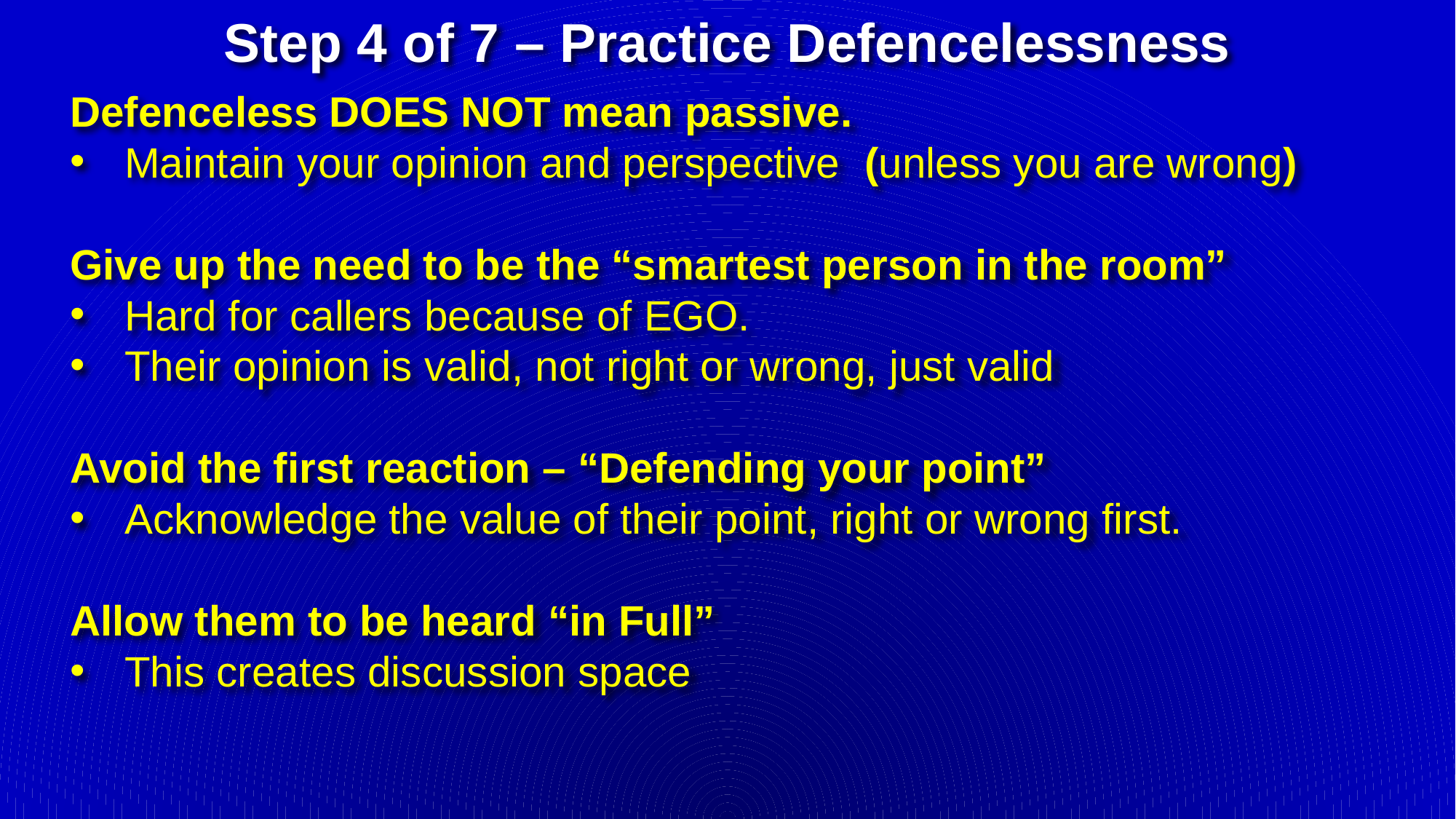

# Step 4 of 7 – Practice Defencelessness
Defenceless DOES NOT mean passive.
Maintain your opinion and perspective  (unless you are wrong)

Give up the need to be the “smartest person in the room”
Hard for callers because of EGO.
Their opinion is valid, not right or wrong, just valid

Avoid the first reaction – “Defending your point”
Acknowledge the value of their point, right or wrong first.

Allow them to be heard “in Full”
This creates discussion space